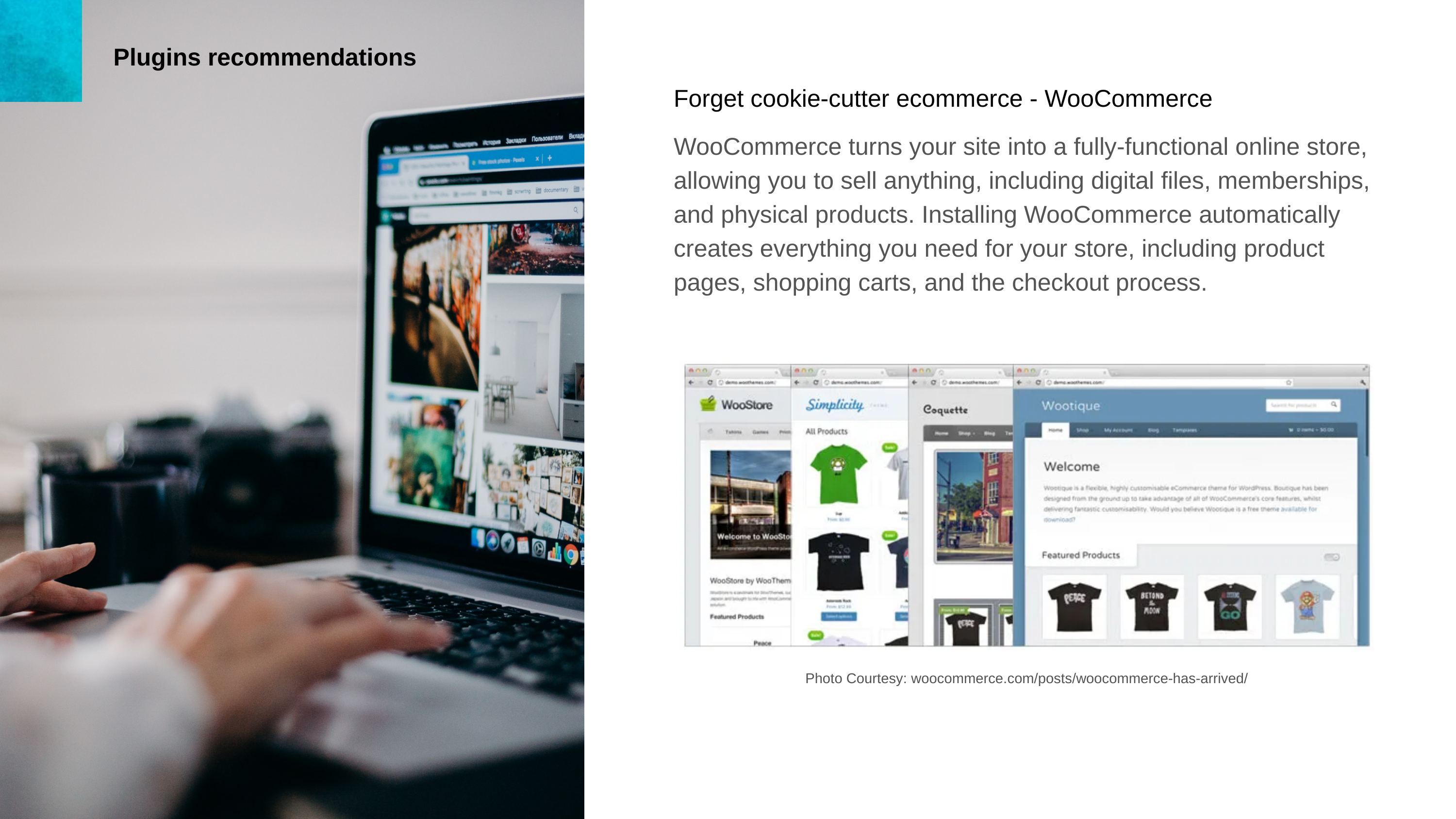

Plugins recommendations
Forget cookie-cutter ecommerce - WooCommerce
WooCommerce turns your site into a fully-functional online store, allowing you to sell anything, including digital files, memberships, and physical products. Installing WooCommerce automatically creates everything you need for your store, including product pages, shopping carts, and the checkout process.

Photo Courtesy: woocommerce.com/posts/woocommerce-has-arrived/